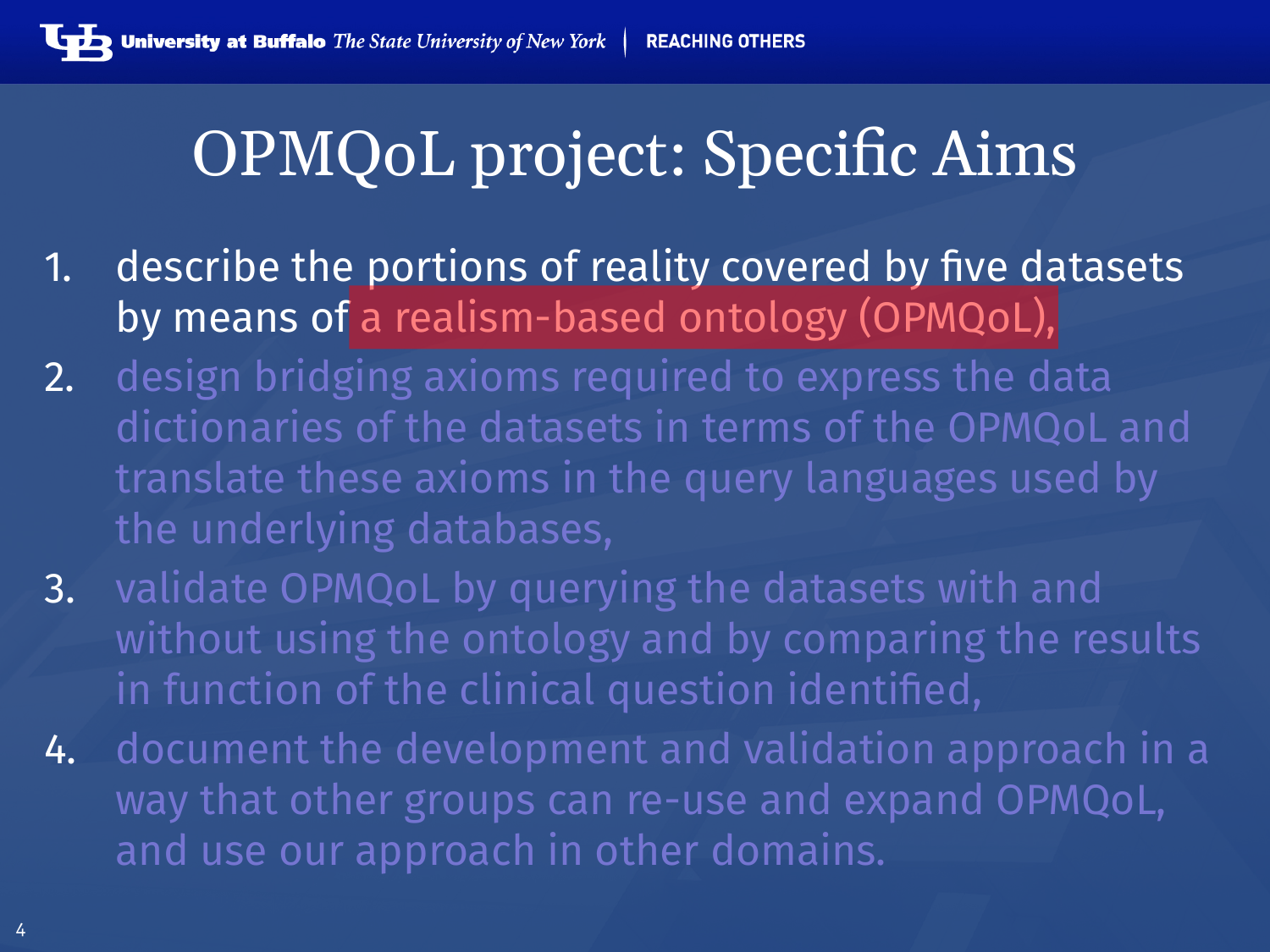

# OPMQoL project: Specific Aims
describe the portions of reality covered by five datasets by means of a realism-based ontology (OPMQoL),
design bridging axioms required to express the data dictionaries of the datasets in terms of the OPMQoL and translate these axioms in the query languages used by the underlying databases,
validate OPMQoL by querying the datasets with and without using the ontology and by comparing the results in function of the clinical question identified,
document the development and validation approach in a way that other groups can re-use and expand OPMQoL, and use our approach in other domains.